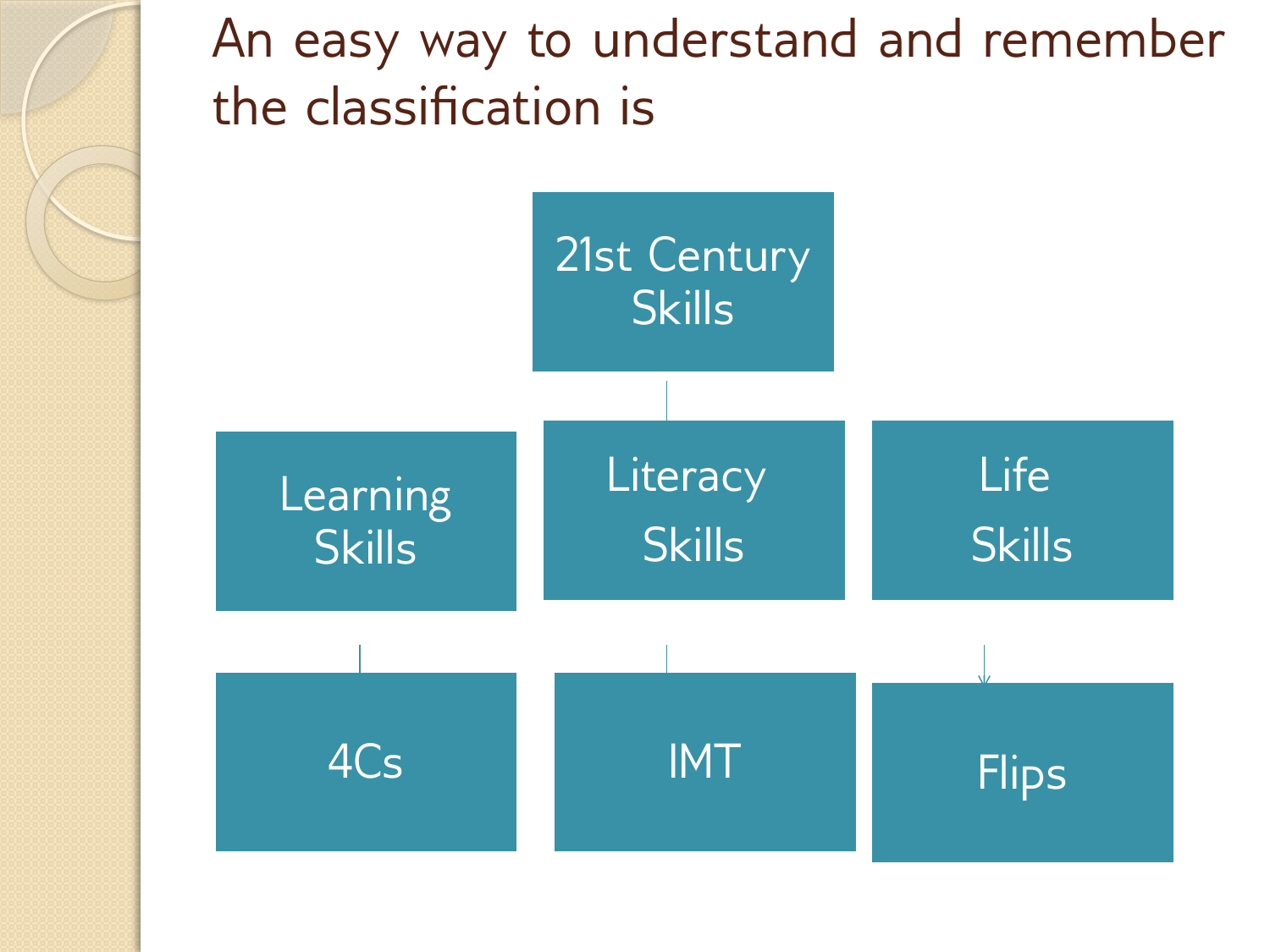

# An easy way to understand and remember the classification is
Learning Skills
Literacy
Skills
Life
Skills
4Cs
IMT
Flips
21st Century Skills